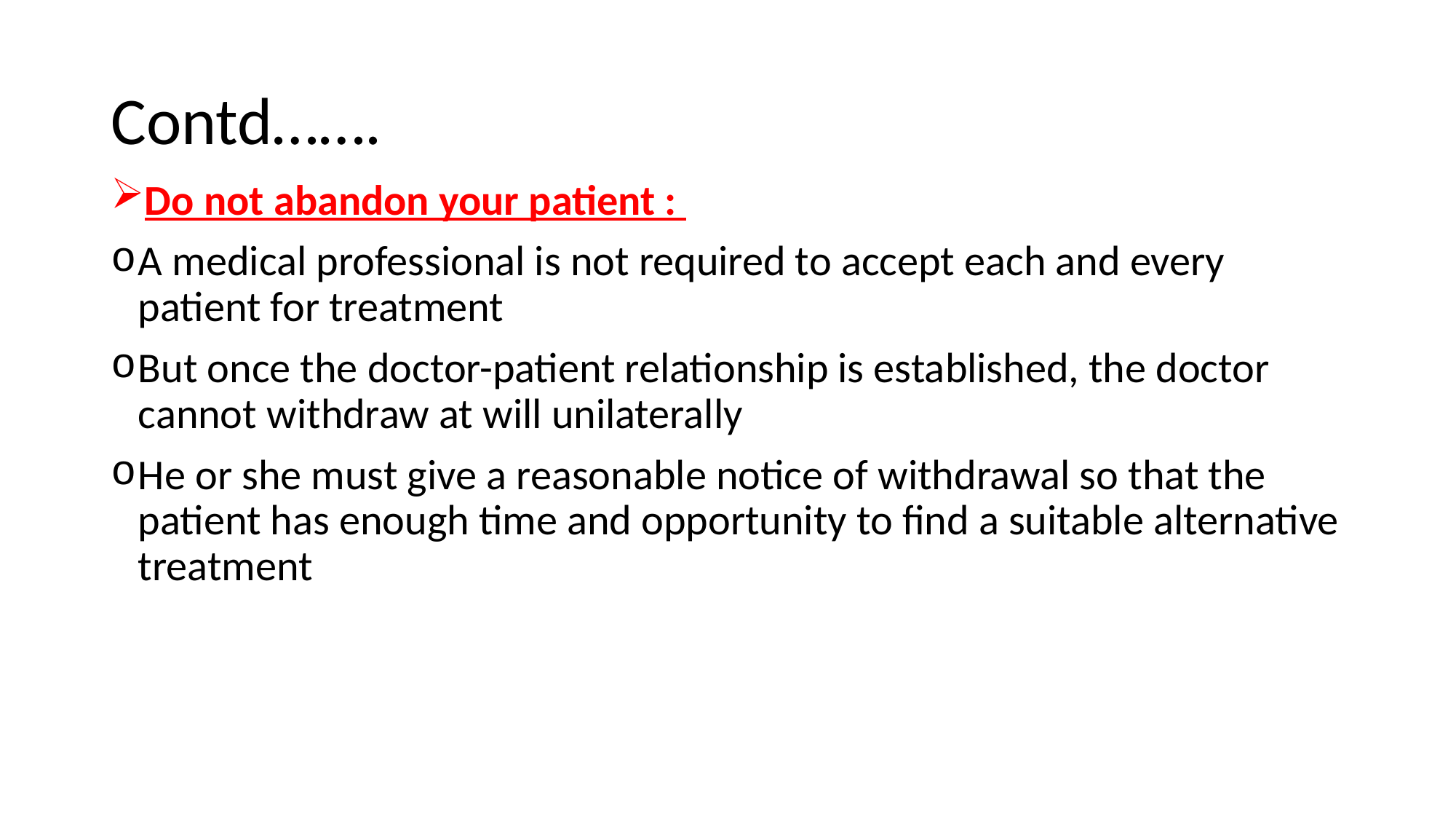

# Contd…….
Do not abandon your patient :
A medical professional is not required to accept each and every patient for treatment
But once the doctor-patient relationship is established, the doctor cannot withdraw at will unilaterally
He or she must give a reasonable notice of withdrawal so that the patient has enough time and opportunity to find a suitable alternative treatment